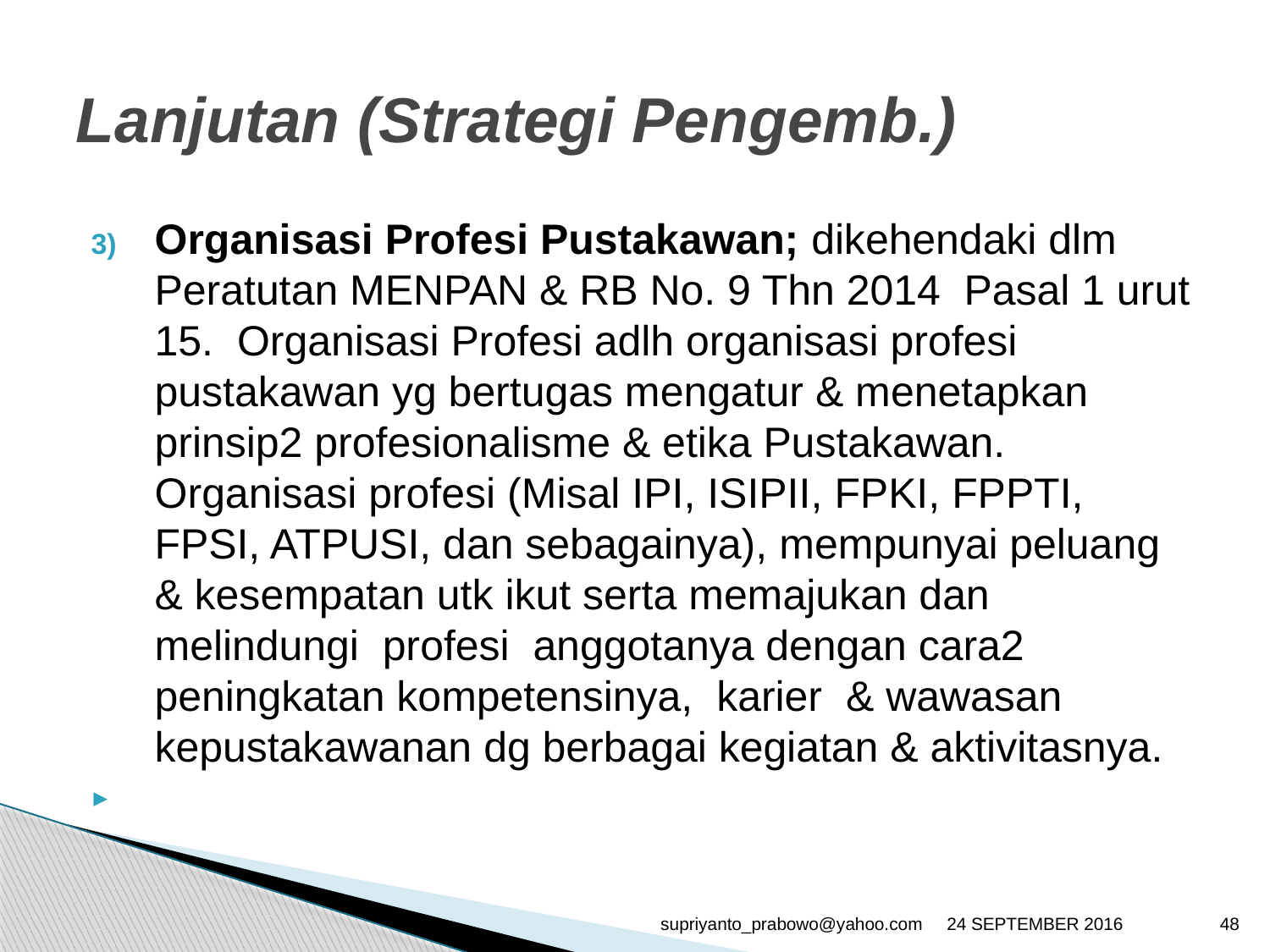

# Lanjutan (Strategi Pengemb.)
Organisasi Profesi Pustakawan; dikehendaki dlm Peratutan MENPAN & RB No. 9 Thn 2014  Pasal 1 urut 15.  Organisasi Profesi adlh organisasi profesi pustakawan yg bertugas mengatur & menetapkan prinsip2 profesionalisme & etika Pustakawan. Organisasi profesi (Misal IPI, ISIPII, FPKI, FPPTI, FPSI, ATPUSI, dan sebagainya), mempunyai peluang & kesempatan utk ikut serta memajukan dan melindungi  profesi  anggotanya dengan cara2 peningkatan kompetensinya,  karier  & wawasan kepustakawanan dg berbagai kegiatan & aktivitasnya.

supriyanto_prabowo@yahoo.com
24 SEPTEMBER 2016
48